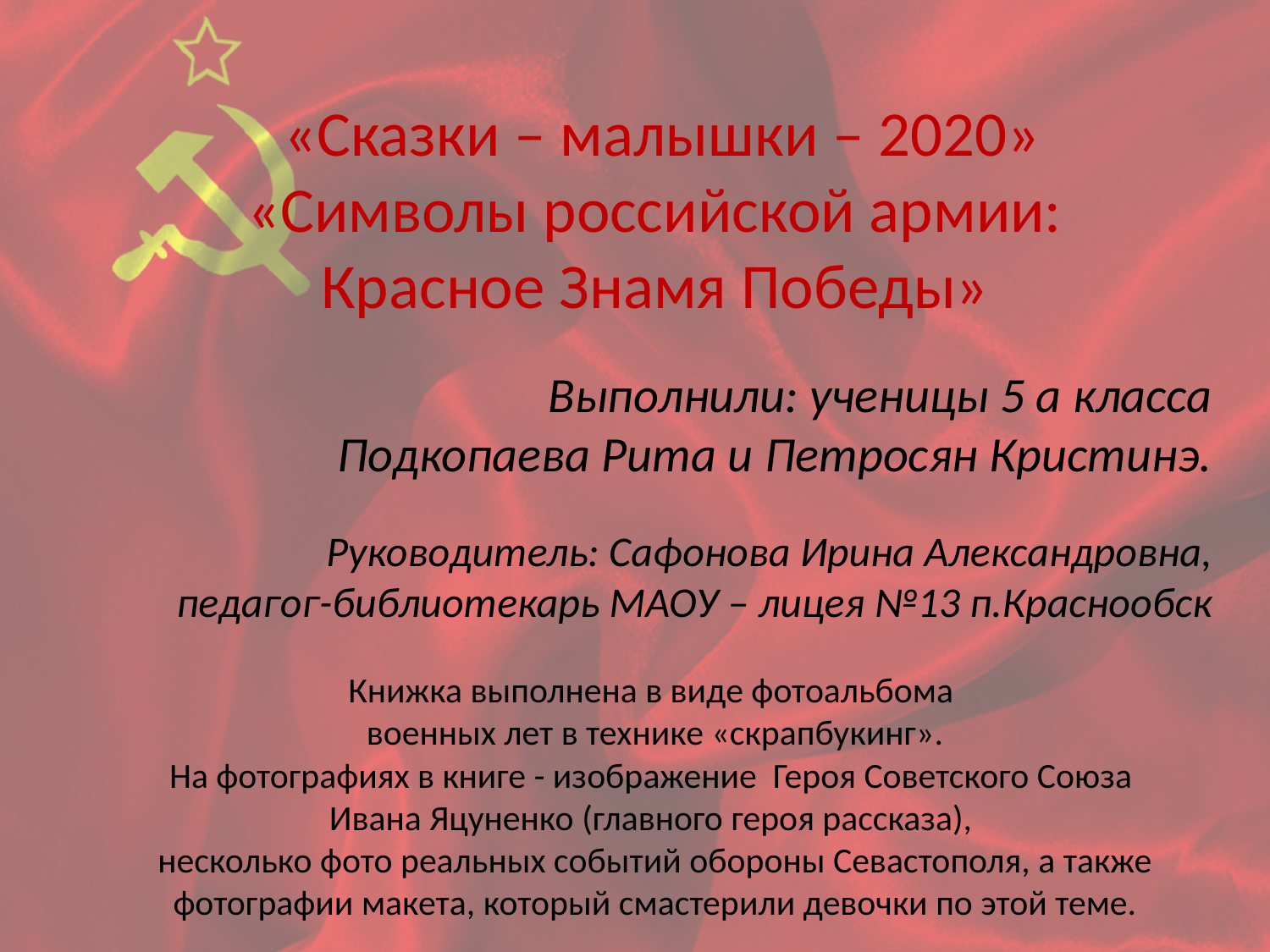

«Сказки – малышки – 2020»
 «Символы российской армии:
Красное Знамя Победы»

Выполнили: ученицы 5 а класса
Подкопаева Рита и Петросян Кристинэ.

Руководитель: Сафонова Ирина Александровна,
 педагог-библиотекарь МАОУ – лицея №13 п.Краснообск

Книжка выполнена в виде фотоальбома
военных лет в технике «скрапбукинг».
На фотографиях в книге - изображение  Героя Советского Союза
Ивана Яцуненко (главного героя рассказа),
несколько фото реальных событий обороны Севастополя, а также
фотографии макета, который смастерили девочки по этой теме.